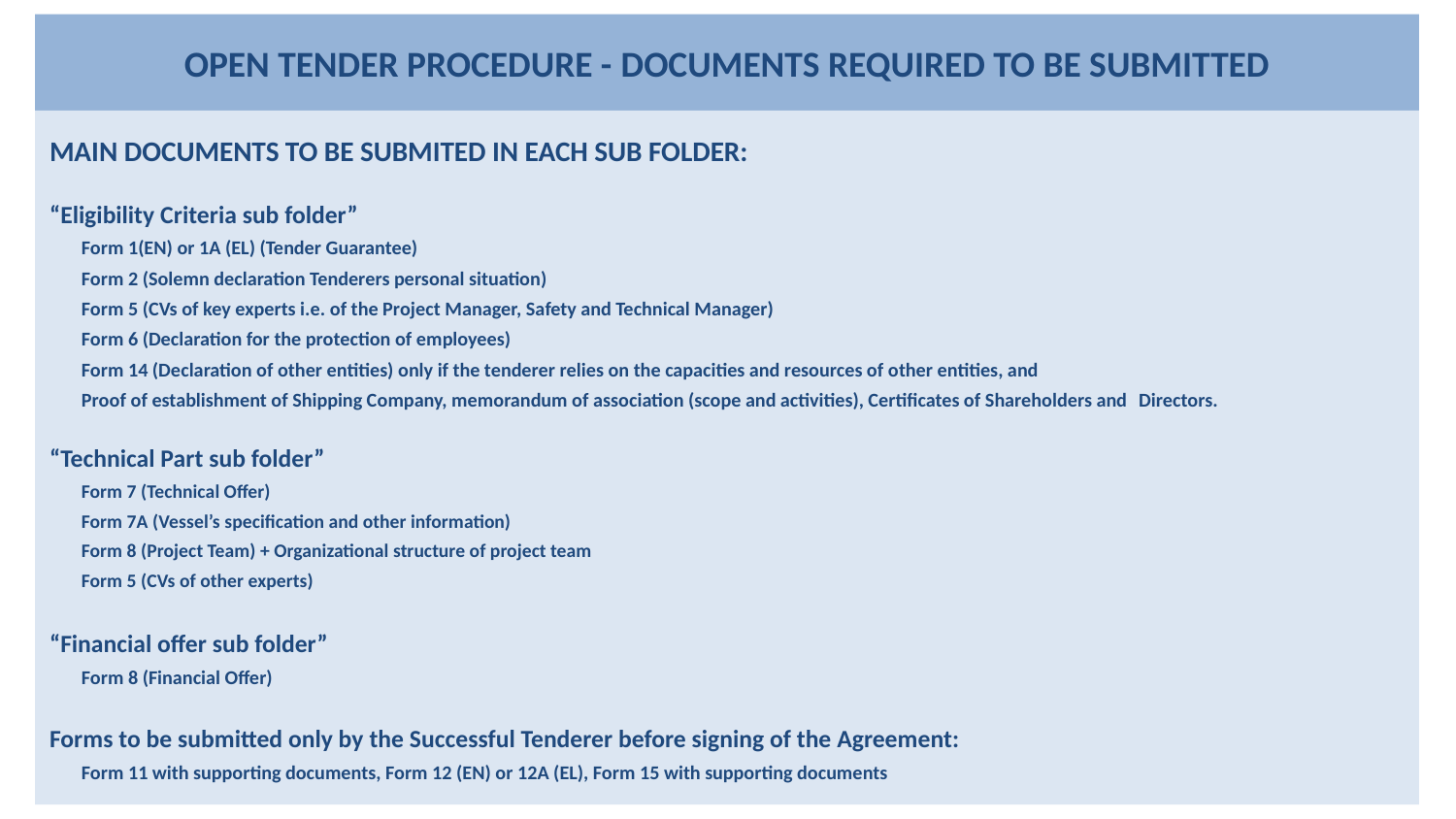

# OPEN TENDER PROCEDURE - DOCUMENTS REQUIRED TO BE SUBMITTED

MAIN DOCUMENTS TO BE SUBMITED IN EACH SUB FOLDER:

“Eligibility Criteria sub folder”
	Form 1(EN) or 1A (EL) (Tender Guarantee)
	Form 2 (Solemn declaration Tenderers personal situation)
	Form 5 (CVs of key experts i.e. of the Project Manager, Safety and Technical Manager)
	Form 6 (Declaration for the protection of employees)
	Form 14 (Declaration of other entities) only if the tenderer relies on the capacities and resources of other entities, and
	Proof of establishment of Shipping Company, memorandum of association (scope and activities), Certificates of Shareholders and  	Directors.

“Technical Part sub folder”
	Form 7 (Technical Offer)
	Form 7A (Vessel’s specification and other information)
	Form 8 (Project Team) + Organizational structure of project team
	Form 5 (CVs of other experts)

“Financial offer sub folder”
	Form 8 (Financial Offer)

Forms to be submitted only by the Successful Tenderer before signing of the Agreement:
	Form 11 with supporting documents, Form 12 (EN) or 12A (EL), Form 15 with supporting documents